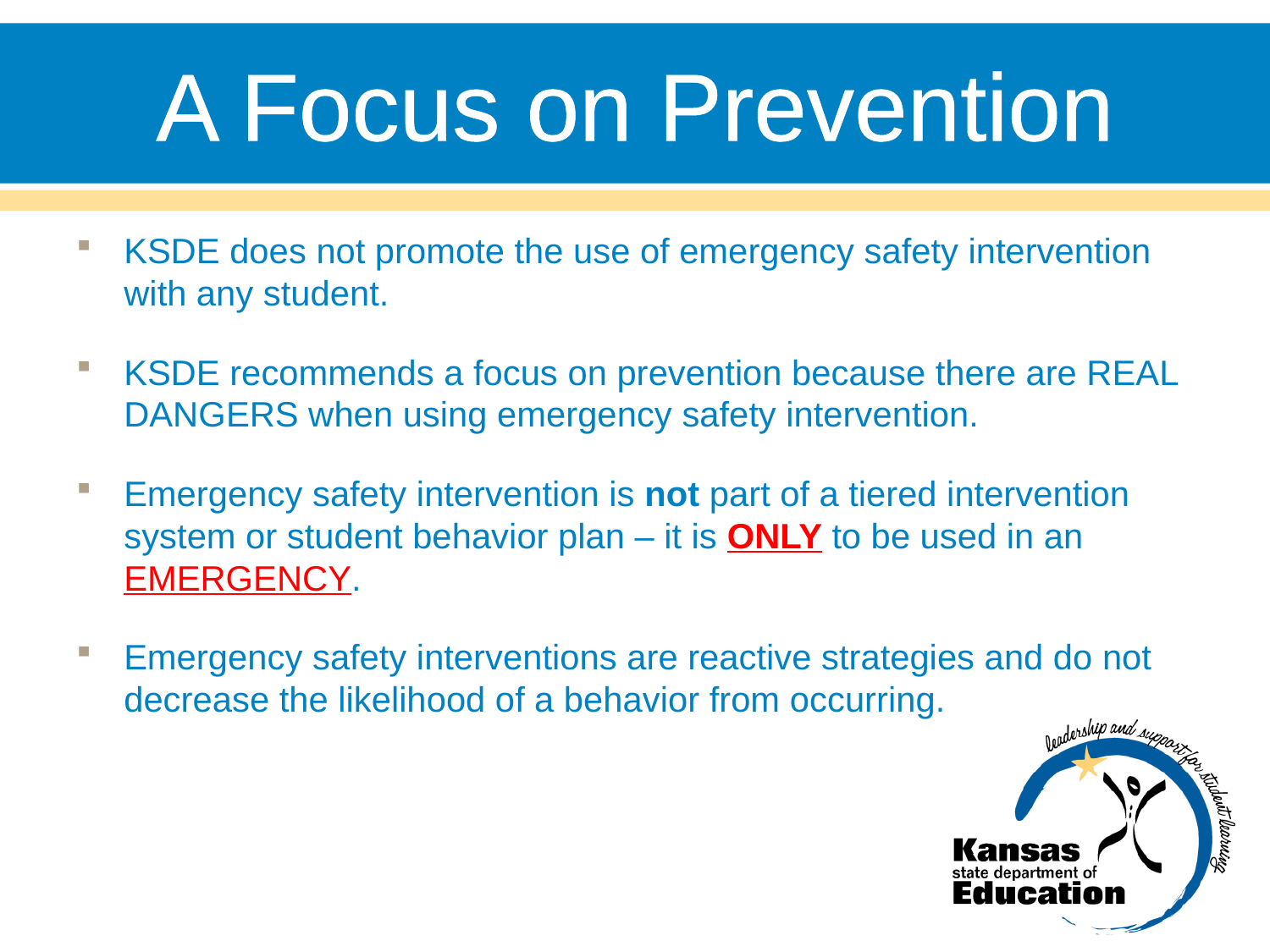

# A Focus on Prevention
KSDE does not promote the use of emergency safety intervention with any student.

KSDE recommends a focus on prevention because there are REAL DANGERS when using emergency safety intervention.

emergency safety intervention is not part of a tiered intervention system or student behavior plan – it is ONLY to be used in an EMERGENCY.

emergency safety interventions are reactive strategies and do not decrease the likelihood of a behavior from occurring.